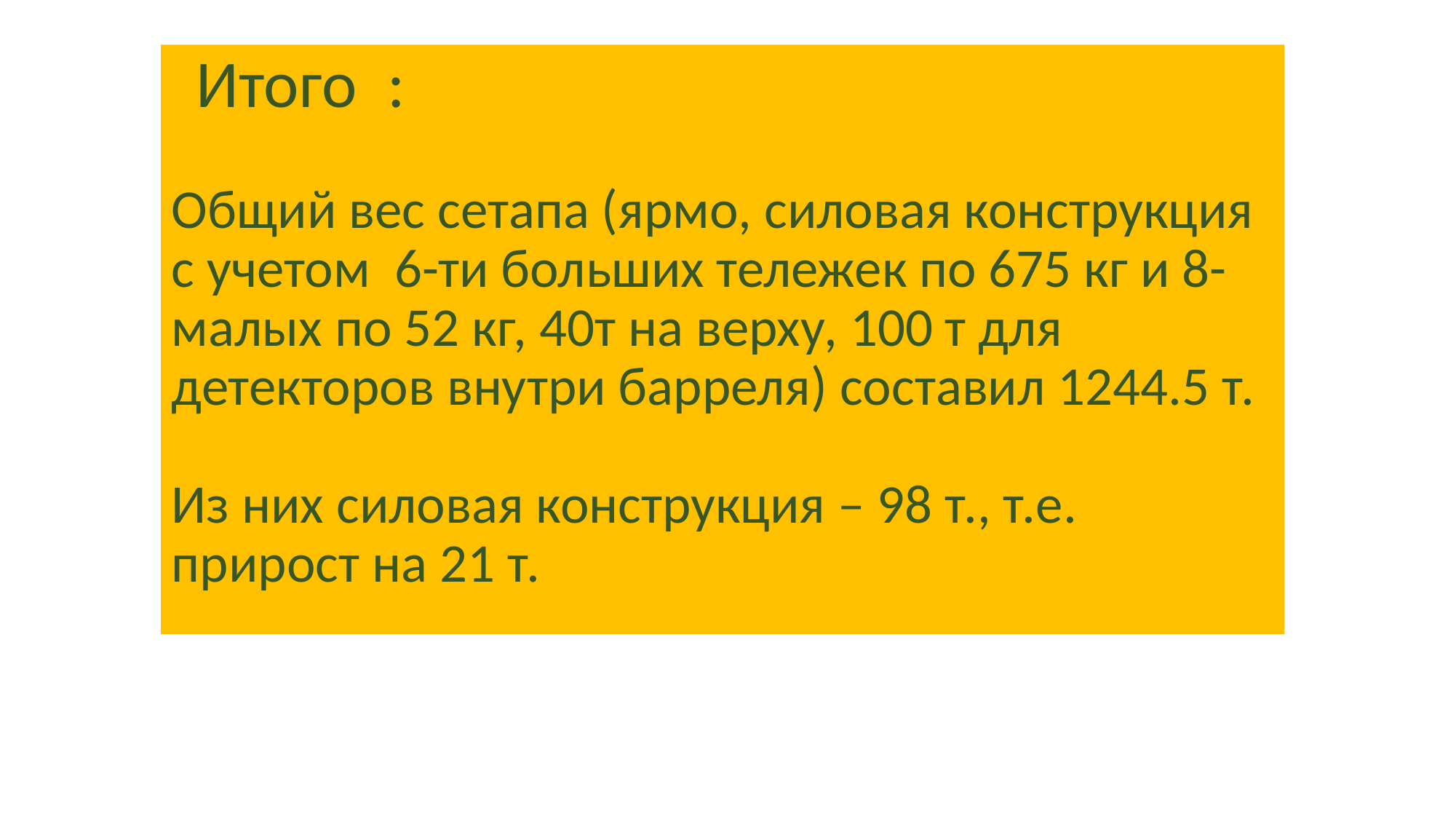

Итого  :

Общий вес сетапа (ярмо, силовая конструкция  с учетом  6-ти больших тележек по 675 кг и 8- малых по 52 кг, 40т на верху, 100 т для детекторов внутри барреля) составил 1244.5 т.

Из них силовая конструкция – 98 т., т.е. прирост на 21 т.